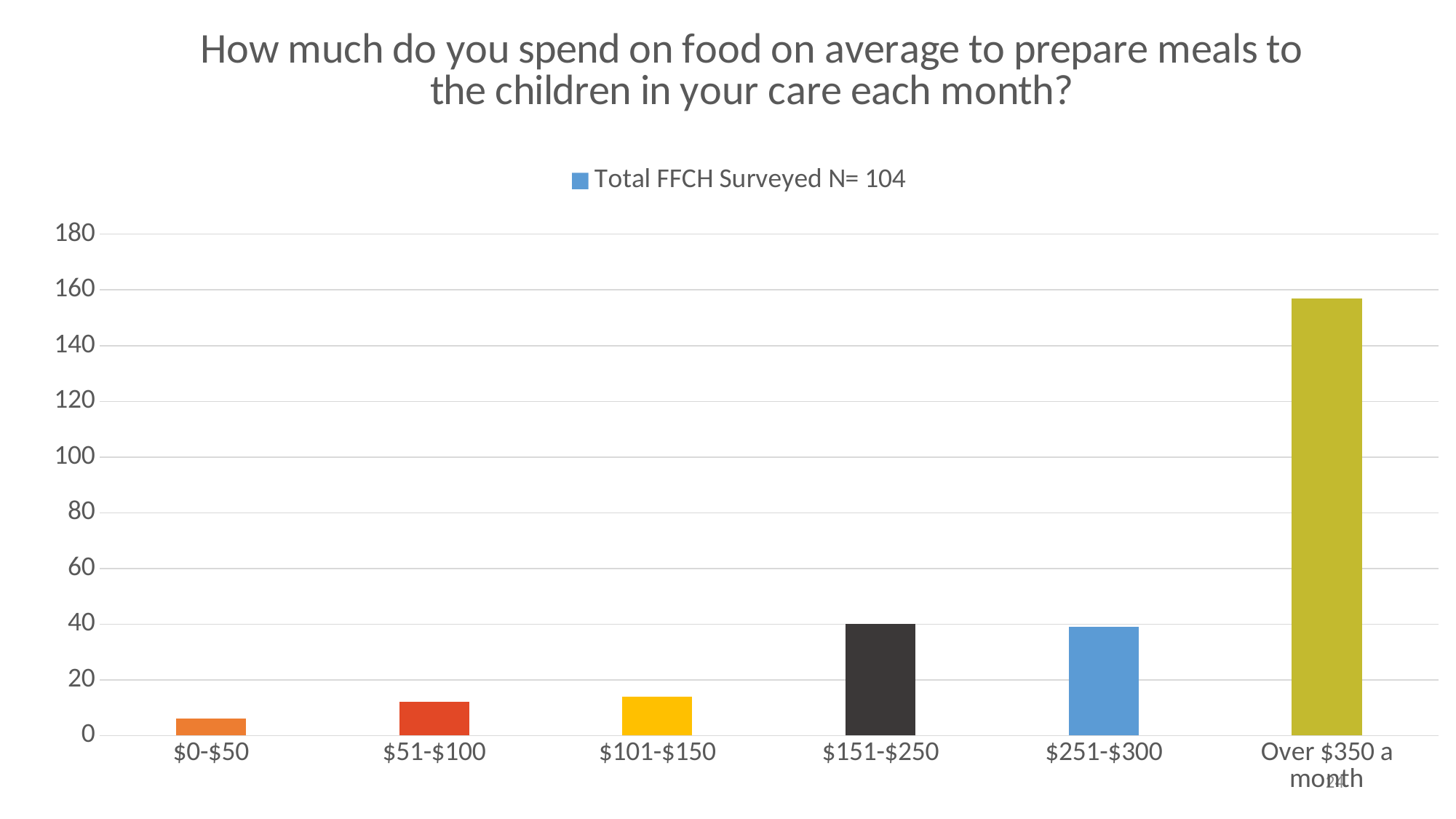

### Chart: How much do you spend on food on average to prepare meals to the children in your care each month?

| Category | Total FFCH Surveyed N= 104 |
|---|---|
| $0-$50 | 6.0 |
| $51-$100 | 12.0 |
| $101-$150 | 14.0 |
| $151-$250 | 40.0 |
| $251-$300 | 39.0 |
| Over $350 a month | 157.0 |
24